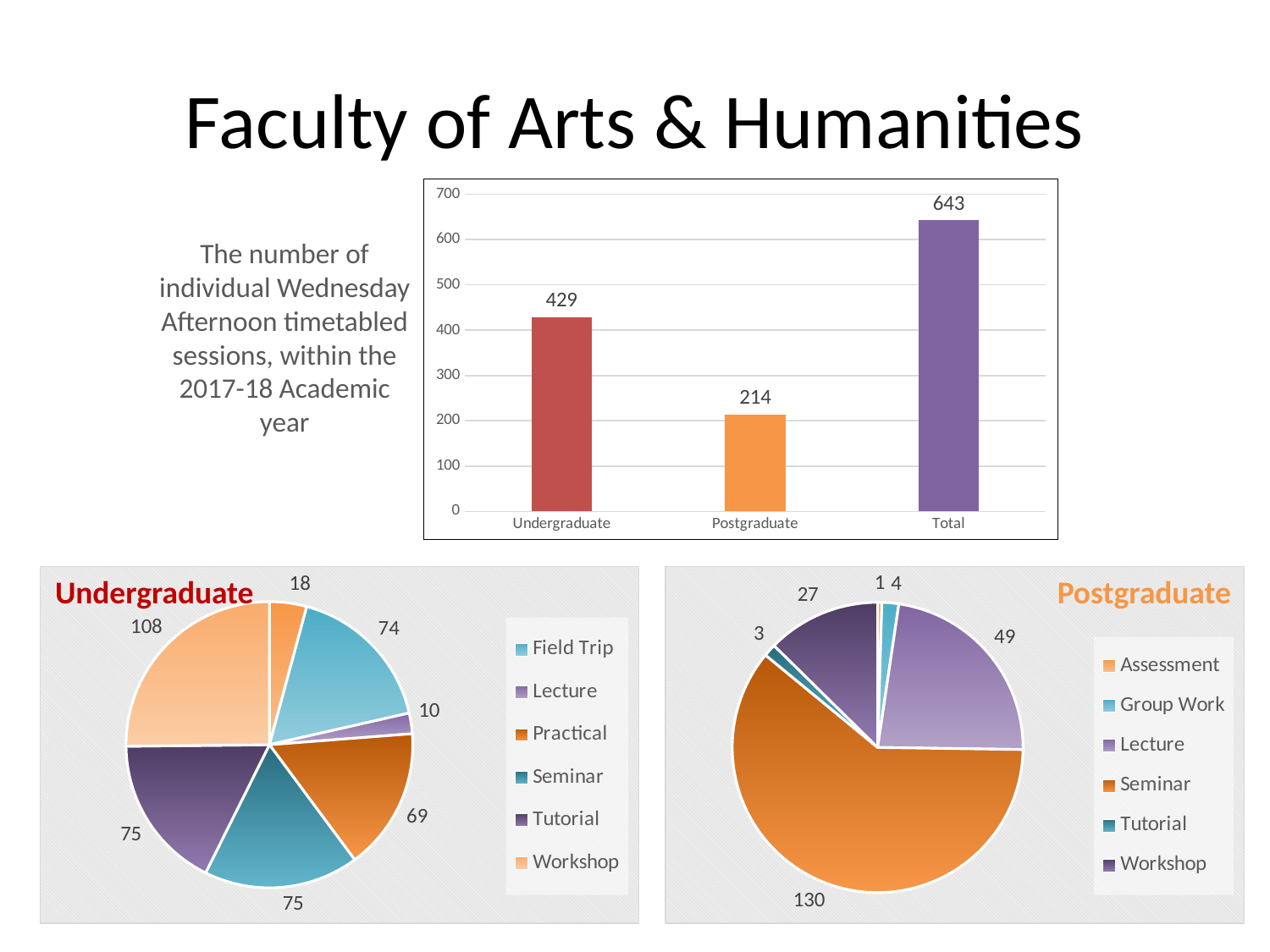

# Faculty of Arts & Humanities

### Chart

| Category | Arts & Humanities |
|---|---|
| Undergraduate | 429.0 |
| Postgraduate | 214.0 |
| Total | 643.0 |
The number of individual Wednesday Afternoon timetabled sessions, within the 2017-18 Academic year

### Chart

| Category | Arts and Humanities |
|---|---|
| Assessment  | 18.0 |
| Field Trip | 74.0 |
| Lecture | 10.0 |
| Practical | 69.0 |
| Seminar | 75.0 |
| Tutorial | 75.0 |
| Workshop | 108.0 |
Undergraduate
Postgraduate

### Chart

| Category | Arts and Humanities |
|---|---|
| Assessment  | 1.0 |
| Group Work | 4.0 |
| Lecture | 49.0 |
| Seminar | 130.0 |
| Tutorial | 3.0 |
| Workshop | 27.0 |